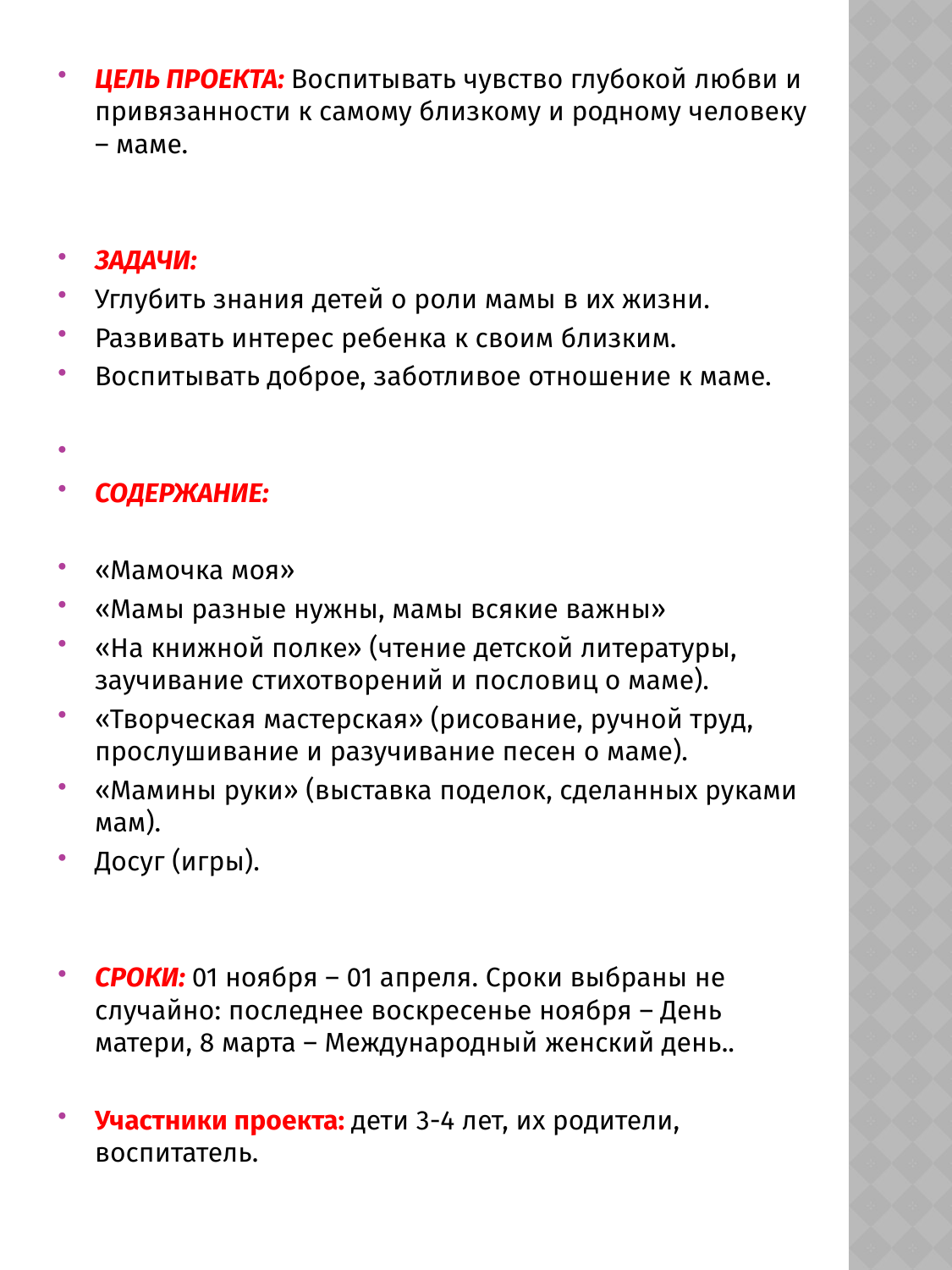

ЦЕЛЬ ПРОЕКТА: Воспитывать чувство глубокой любви и привязанности к самому близкому и родному человеку – маме.

ЗАДАЧИ:
Углубить знания детей о роли мамы в их жизни.
Развивать интерес ребенка к своим близким.
Воспитывать доброе, заботливое отношение к маме.

СОДЕРЖАНИЕ:

«Мамочка моя»
«Мамы разные нужны, мамы всякие важны»
«На книжной полке» (чтение детской литературы, заучивание стихотворений и пословиц о маме).
«Творческая мастерская» (рисование, ручной труд, прослушивание и разучивание песен о маме).
«Мамины руки» (выставка поделок, сделанных руками мам).
Досуг (игры).

СРОКИ: 01 ноября – 01 апреля. Сроки выбраны не случайно: последнее воскресенье ноября – День матери, 8 марта – Международный женский день..

Участники проекта: дети 3-4 лет, их родители, воспитатель.